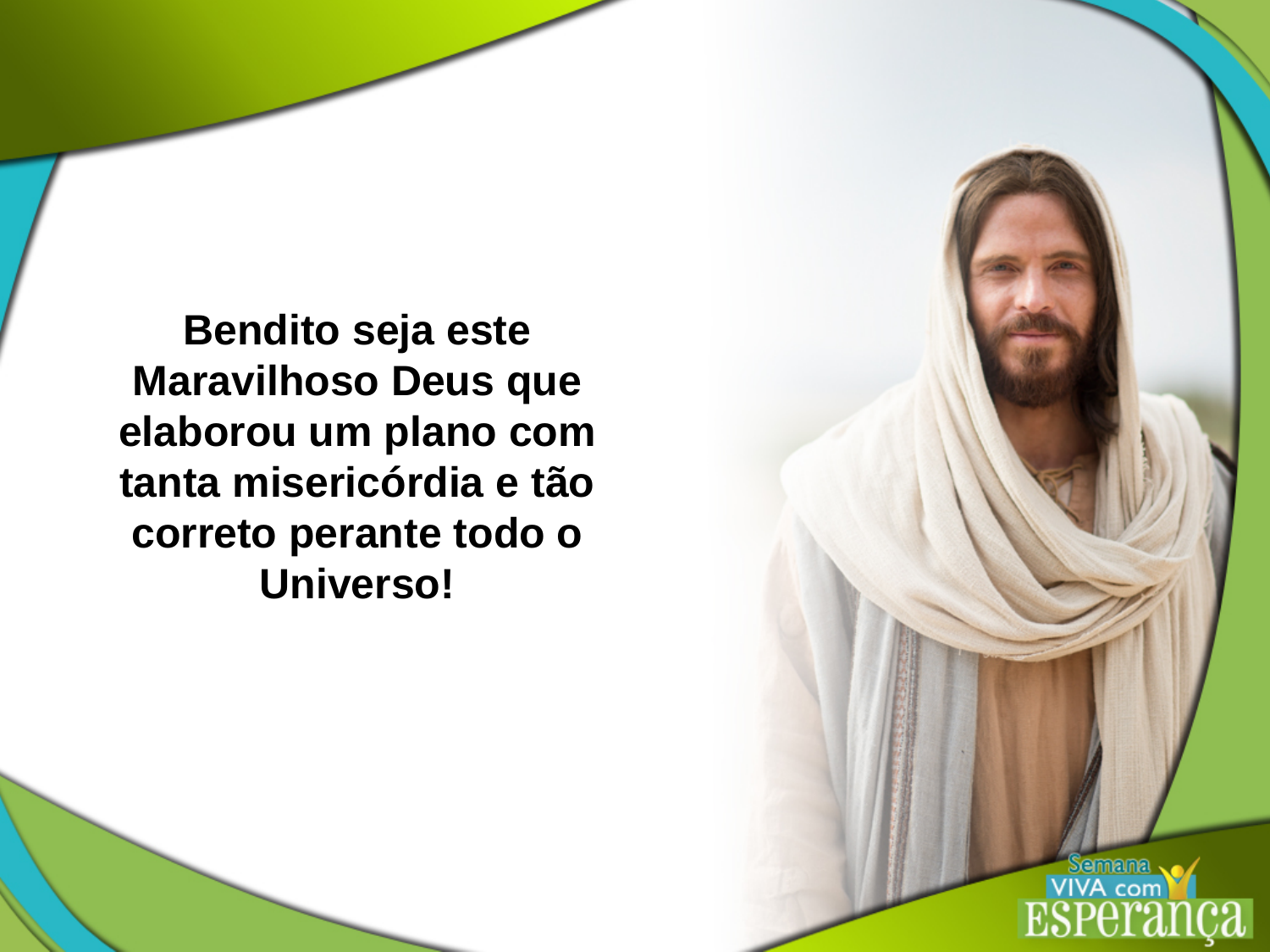

Bendito seja este Maravilhoso Deus que elaborou um plano com
tanta misericórdia e tão correto perante todo o Universo!